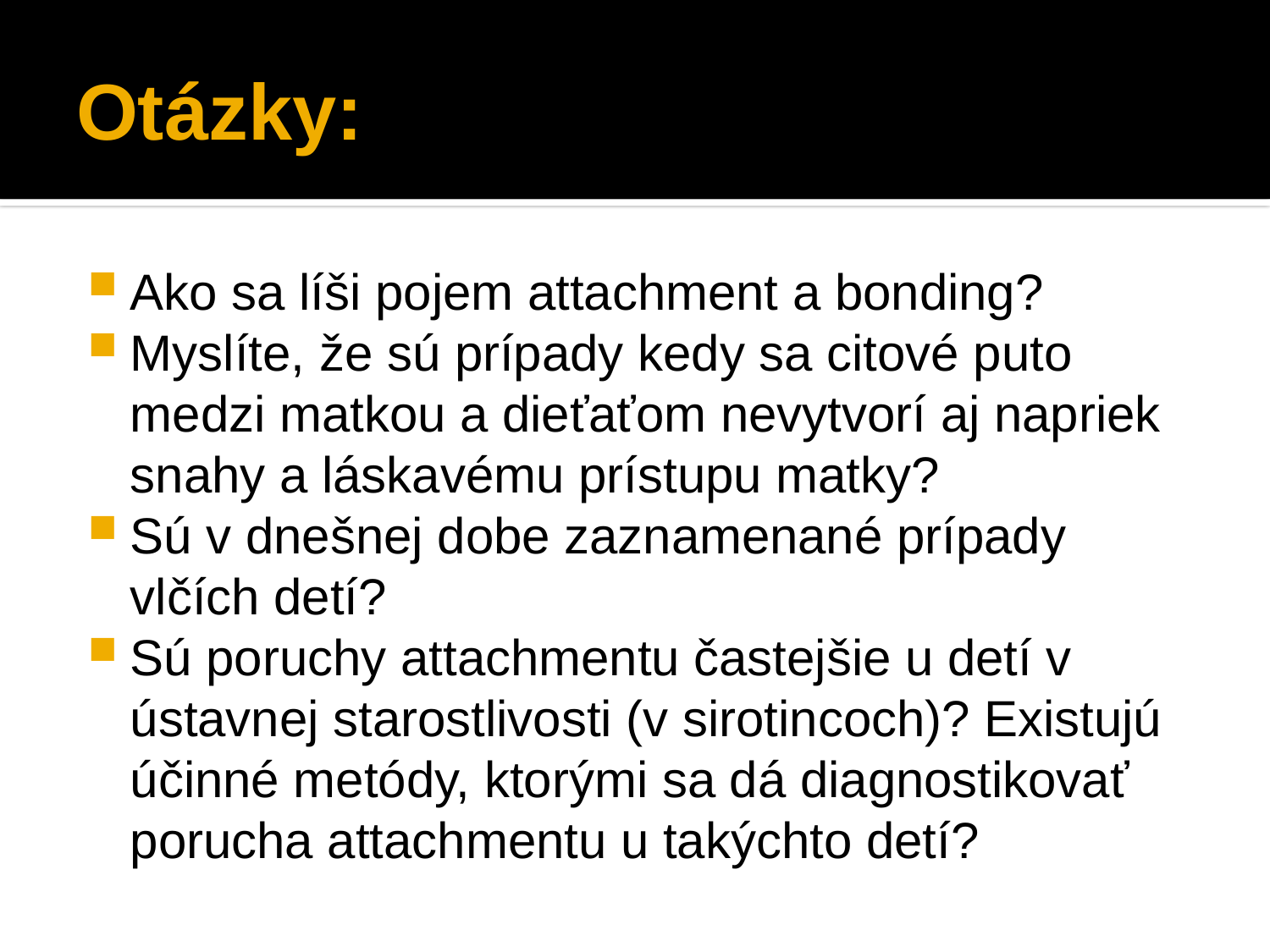

# Otázky:
Ako sa líši pojem attachment a bonding?
Myslíte, že sú prípady kedy sa citové puto medzi matkou a dieťaťom nevytvorí aj napriek snahy a láskavému prístupu matky?
Sú v dnešnej dobe zaznamenané prípady vlčích detí?
Sú poruchy attachmentu častejšie u detí v ústavnej starostlivosti (v sirotincoch)? Existujú účinné metódy, ktorými sa dá diagnostikovať porucha attachmentu u takýchto detí?